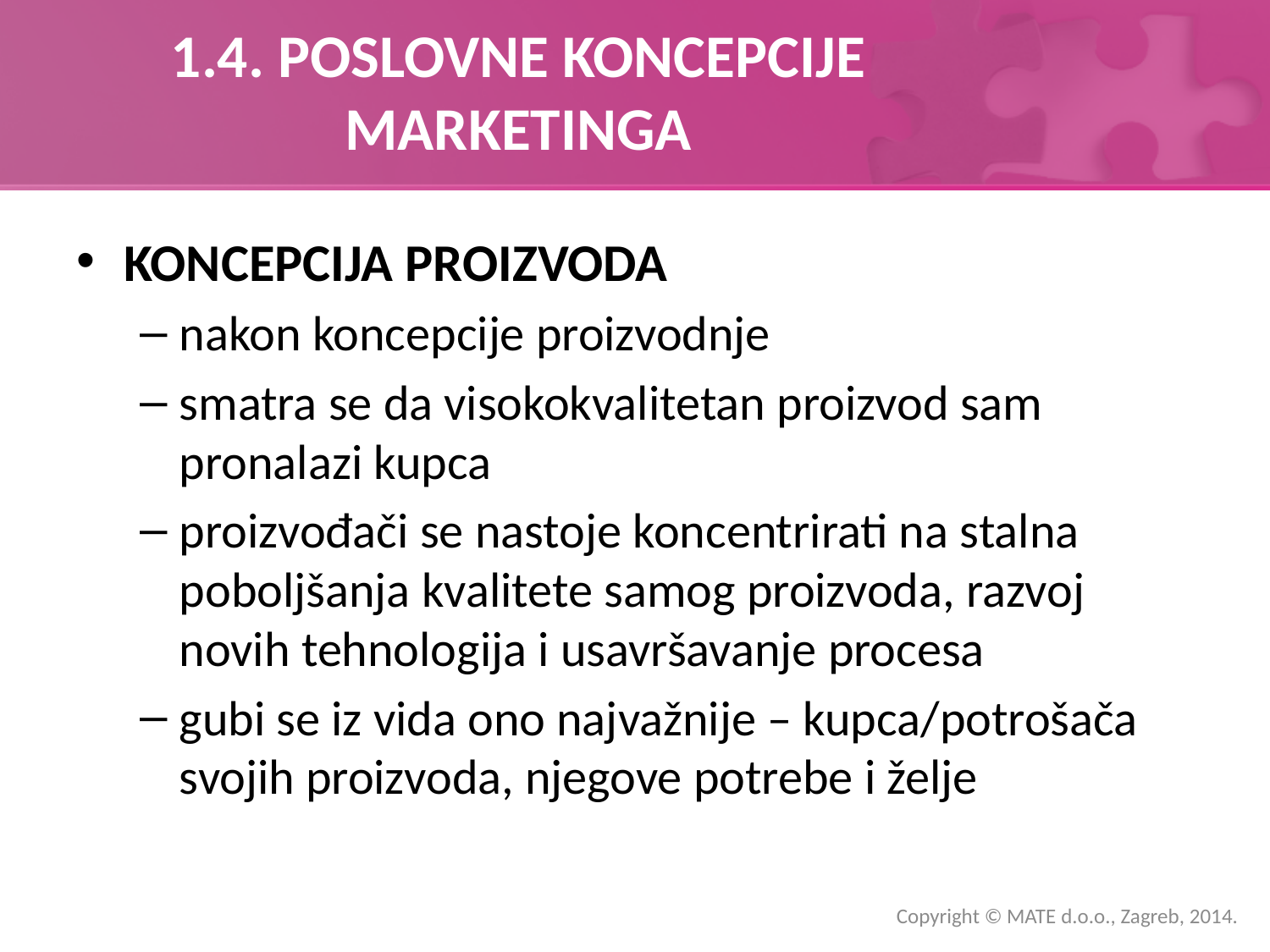

# 1.4. POSLOVNE KONCEPCIJE MARKETINGA
KONCEPCIJA PROIZVODA
nakon koncepcije proizvodnje
smatra se da visokokvalitetan proizvod sam pronalazi kupca
proizvođači se nastoje koncentrirati na stalna poboljšanja kvalitete samog proizvoda, razvoj novih tehnologija i usavršavanje procesa
gubi se iz vida ono najvažnije – kupca/potrošača svojih proizvoda, njegove potrebe i želje

Copyright © MATE d.o.o., Zagreb, 2014.